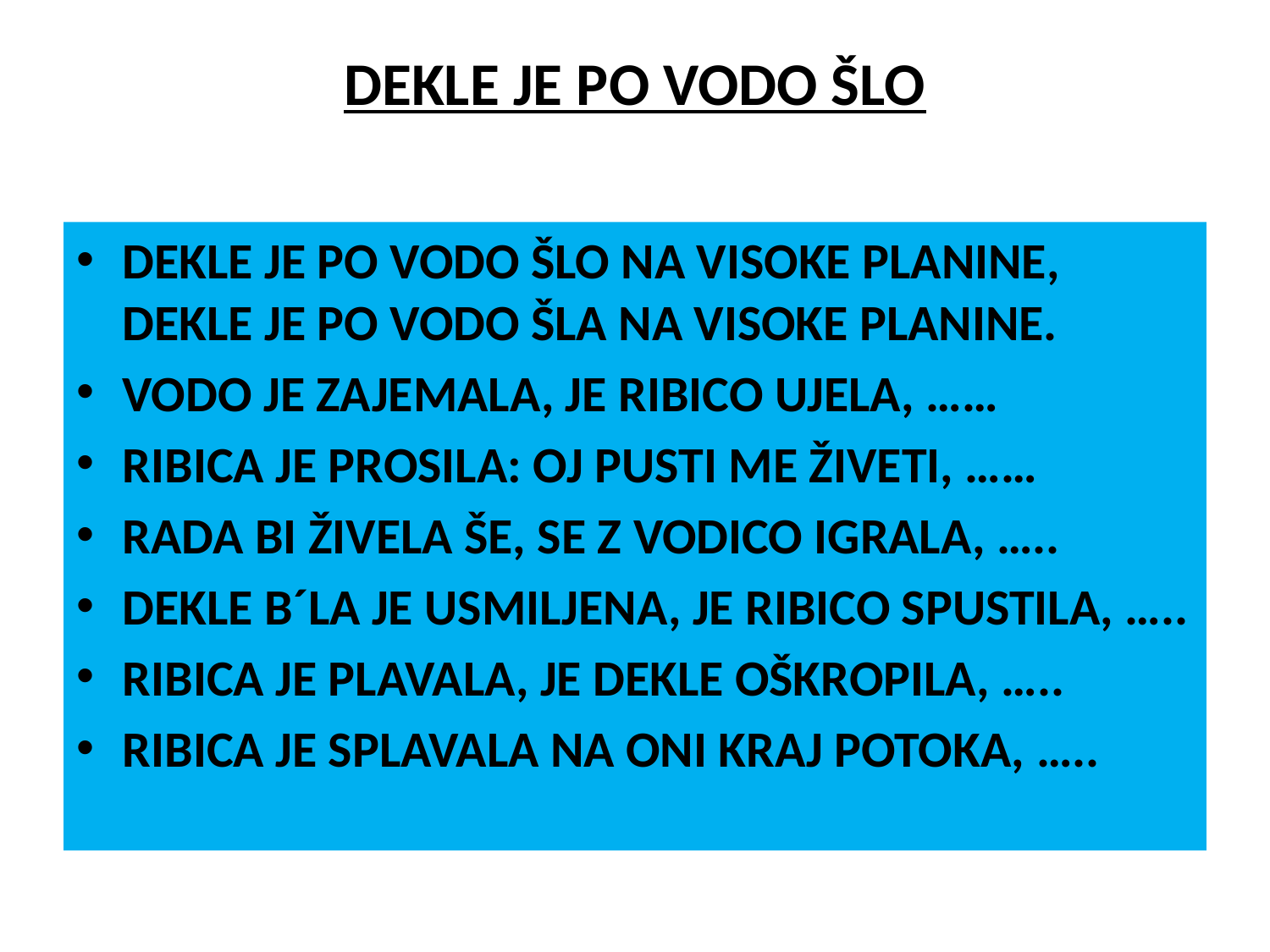

# DEKLE JE PO VODO ŠLO
DEKLE JE PO VODO ŠLO NA VISOKE PLANINE, DEKLE JE PO VODO ŠLA NA VISOKE PLANINE.
VODO JE ZAJEMALA, JE RIBICO UJELA, ……
RIBICA JE PROSILA: OJ PUSTI ME ŽIVETI, ……
RADA BI ŽIVELA ŠE, SE Z VODICO IGRALA, …..
DEKLE B´LA JE USMILJENA, JE RIBICO SPUSTILA, …..
RIBICA JE PLAVALA, JE DEKLE OŠKROPILA, …..
RIBICA JE SPLAVALA NA ONI KRAJ POTOKA, …..